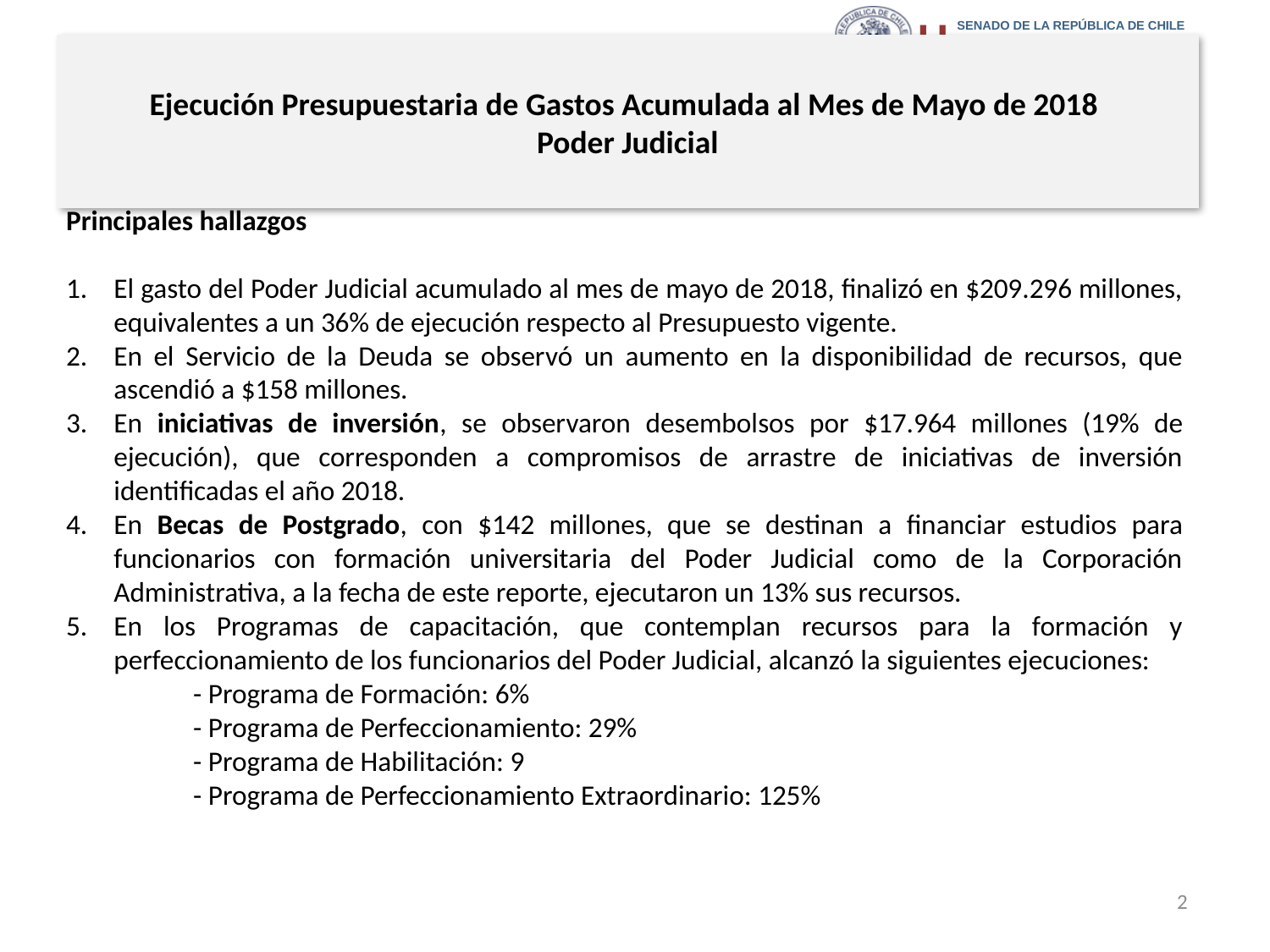

# Ejecución Presupuestaria de Gastos Acumulada al Mes de Mayo de 2018 Poder Judicial
Principales hallazgos

El gasto del Poder Judicial acumulado al mes de mayo de 2018, finalizó en $209.296 millones, equivalentes a un 36% de ejecución respecto al Presupuesto vigente.
En el Servicio de la Deuda se observó un aumento en la disponibilidad de recursos, que ascendió a $158 millones.
En iniciativas de inversión, se observaron desembolsos por $17.964 millones (19% de ejecución), que corresponden a compromisos de arrastre de iniciativas de inversión identificadas el año 2018.
En Becas de Postgrado, con $142 millones, que se destinan a financiar estudios para funcionarios con formación universitaria del Poder Judicial como de la Corporación Administrativa, a la fecha de este reporte, ejecutaron un 13% sus recursos.
En los Programas de capacitación, que contemplan recursos para la formación y perfeccionamiento de los funcionarios del Poder Judicial, alcanzó la siguientes ejecuciones:
	- Programa de Formación: 6%
	- Programa de Perfeccionamiento: 29%
	- Programa de Habilitación: 9
	- Programa de Perfeccionamiento Extraordinario: 125%

2